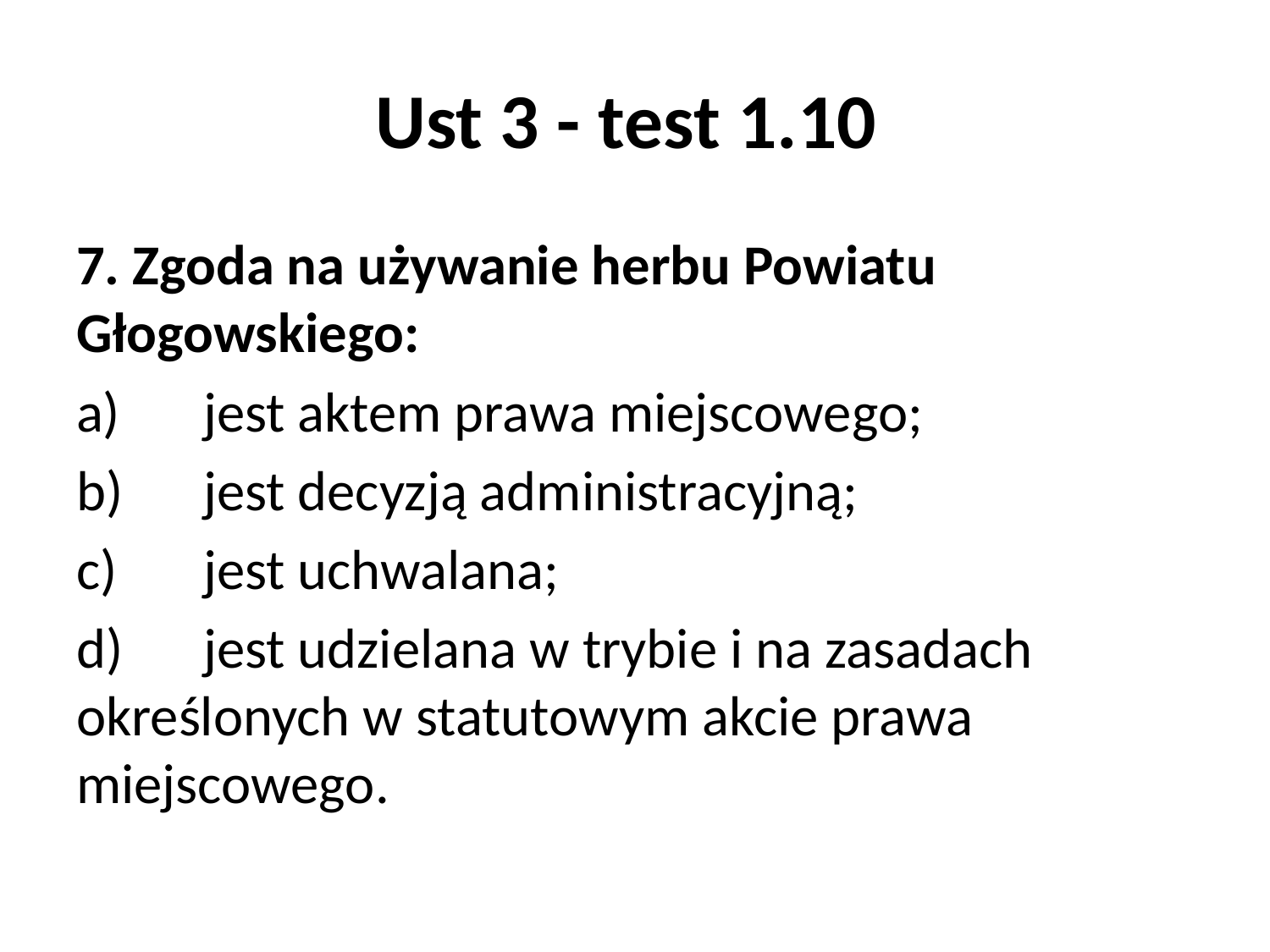

# Ust 3 - test 1.10
7. Zgoda na używanie herbu Powiatu Głogowskiego:
a)	jest aktem prawa miejscowego;
b)	jest decyzją administracyjną;
c)	jest uchwalana;
d)	jest udzielana w trybie i na zasadach określonych w statutowym akcie prawa miejscowego.